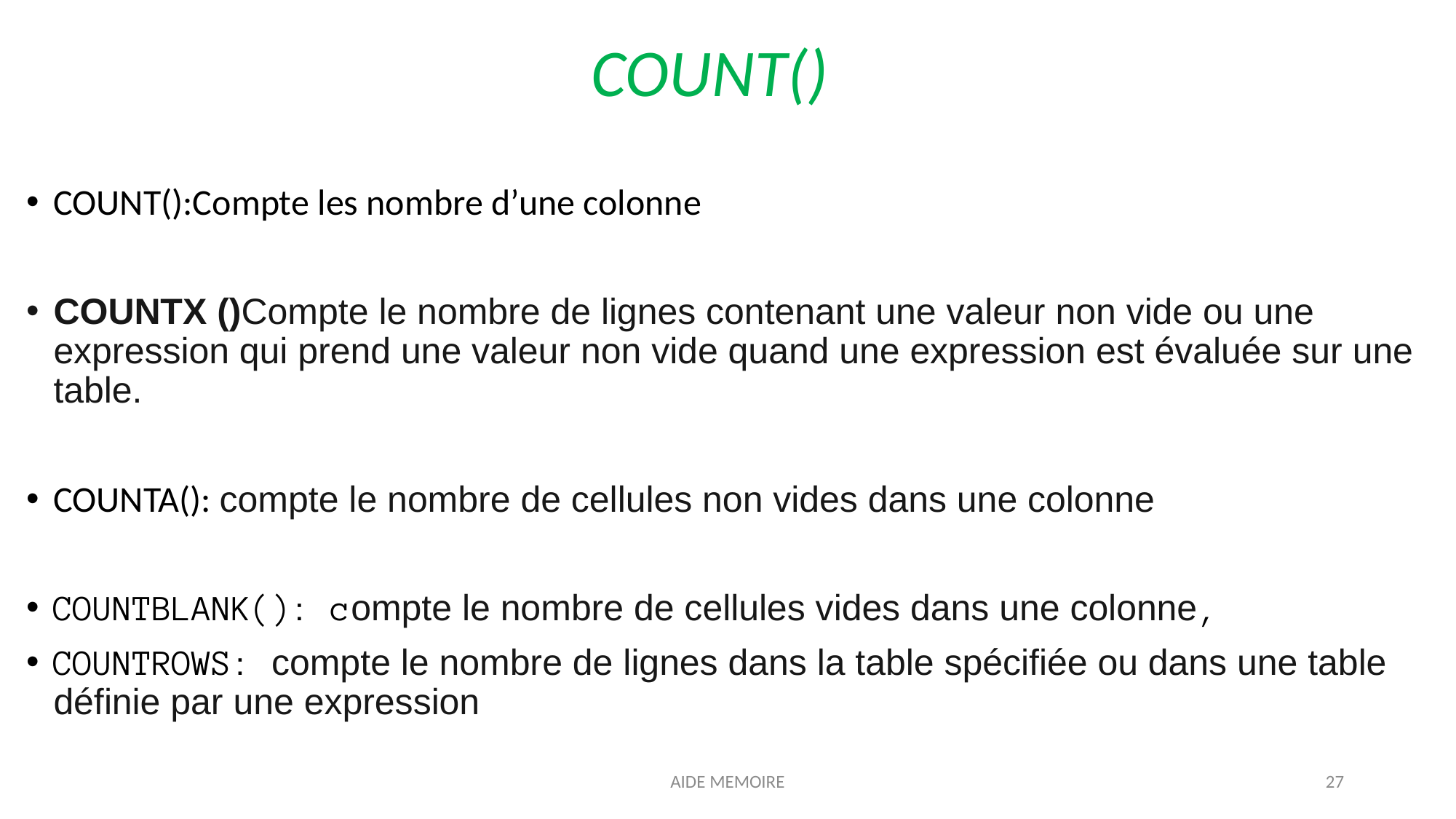

# COUNT()
COUNT():Compte les nombre d’une colonne

COUNTX ()Compte le nombre de lignes contenant une valeur non vide ou une expression qui prend une valeur non vide quand une expression est évaluée sur une table.

COUNTA(): compte le nombre de cellules non vides dans une colonne

COUNTBLANK(): compte le nombre de cellules vides dans une colonne,
COUNTROWS: compte le nombre de lignes dans la table spécifiée ou dans une table définie par une expression

AIDE MEMOIRE
27